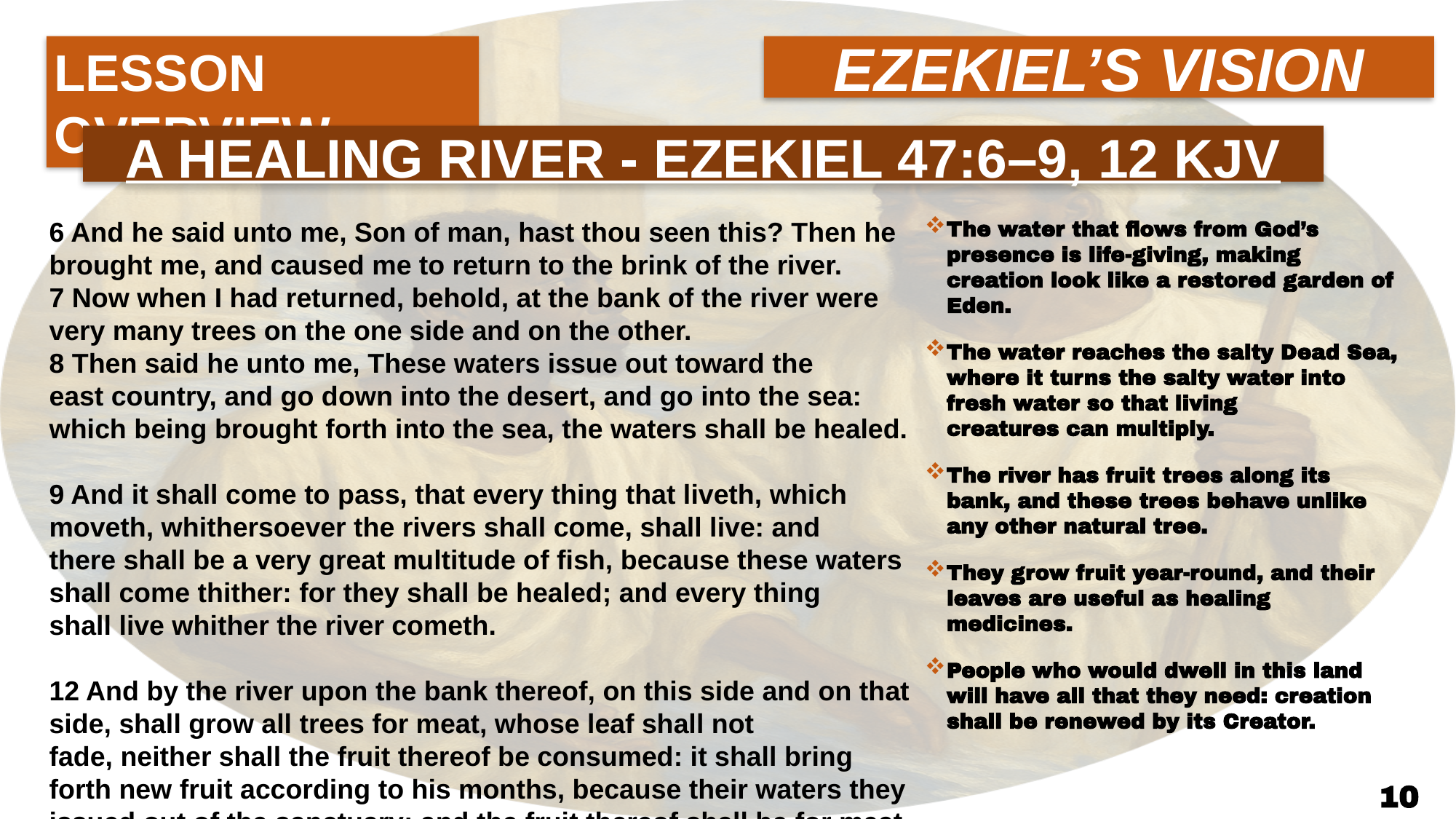

LESSON OVERVIEW
EZEKIEL’S VISION
A Healing River - Ezekiel 47:6–9, 12 KJV
6 And he said unto me, Son of man, hast thou seen this? Then he brought me, and caused me to return to the brink of the river.
7 Now when I had returned, behold, at the bank of the river were very many trees on the one side and on the other.
8 Then said he unto me, These waters issue out toward the east country, and go down into the desert, and go into the sea: which being brought forth into the sea, the waters shall be healed.
9 And it shall come to pass, that every thing that liveth, which moveth, whithersoever the rivers shall come, shall live: and there shall be a very great multitude of fish, because these waters shall come thither: for they shall be healed; and every thing shall live whither the river cometh.

12 And by the river upon the bank thereof, on this side and on that side, shall grow all trees for meat, whose leaf shall not fade, neither shall the fruit thereof be consumed: it shall bring forth new fruit according to his months, because their waters they issued out of the sanctuary: and the fruit thereof shall be for meat, and the leaf thereof for medicine.
The water that flows from God’s presence is life-giving, making creation look like a restored garden of Eden.
The water reaches the salty Dead Sea, where it turns the salty water into fresh water so that living creatures can multiply.
The river has fruit trees along its bank, and these trees behave unlike any other natural tree.
They grow fruit year-round, and their leaves are useful as healing medicines.
People who would dwell in this land will have all that they need: creation shall be renewed by its Creator.
10